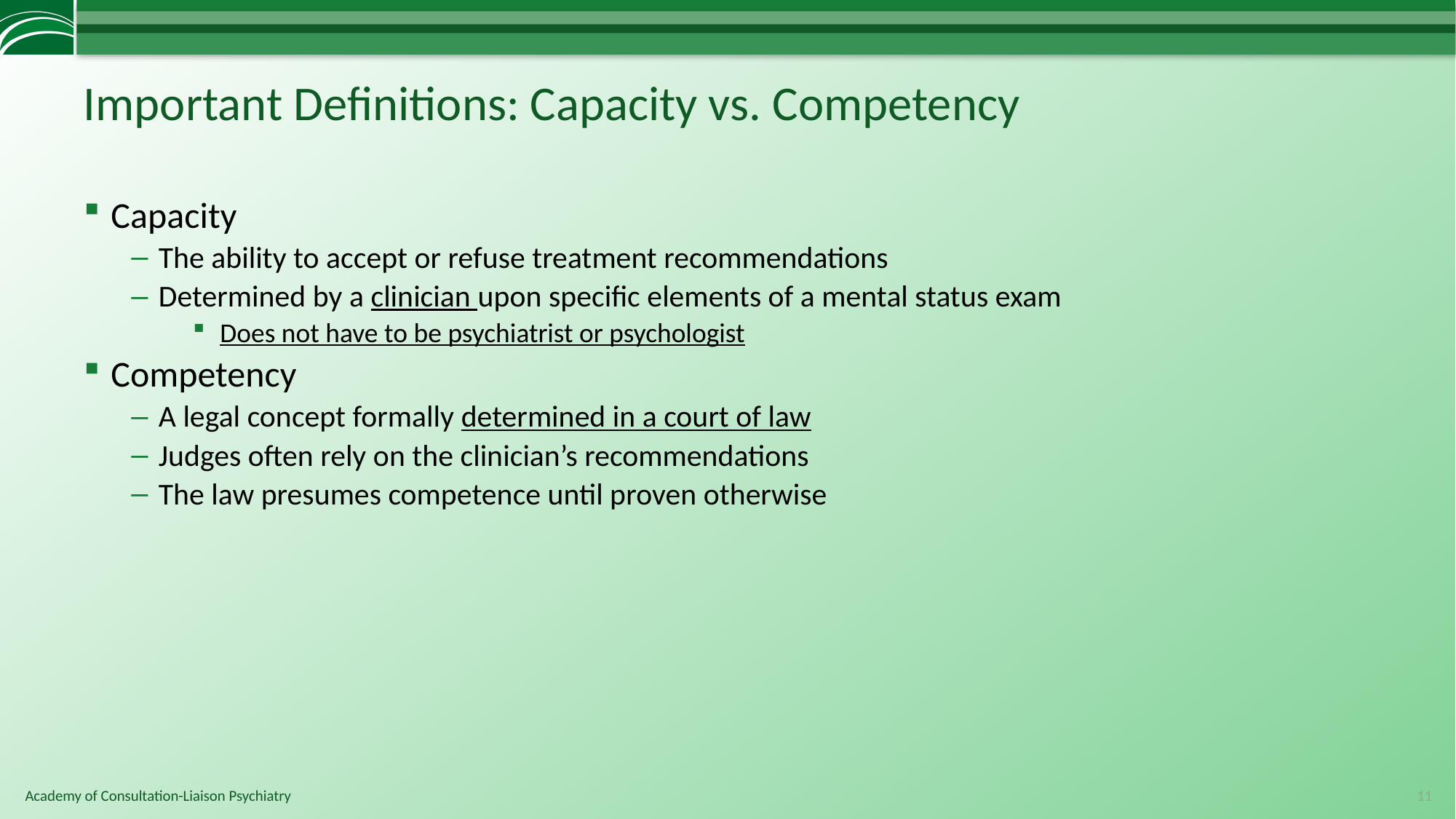

# Important Definitions: Capacity vs. Competency
Capacity
The ability to accept or refuse treatment recommendations
Determined by a clinician upon specific elements of a mental status exam
Does not have to be psychiatrist or psychologist
Competency
A legal concept formally determined in a court of law
Judges often rely on the clinician’s recommendations
The law presumes competence until proven otherwise
11